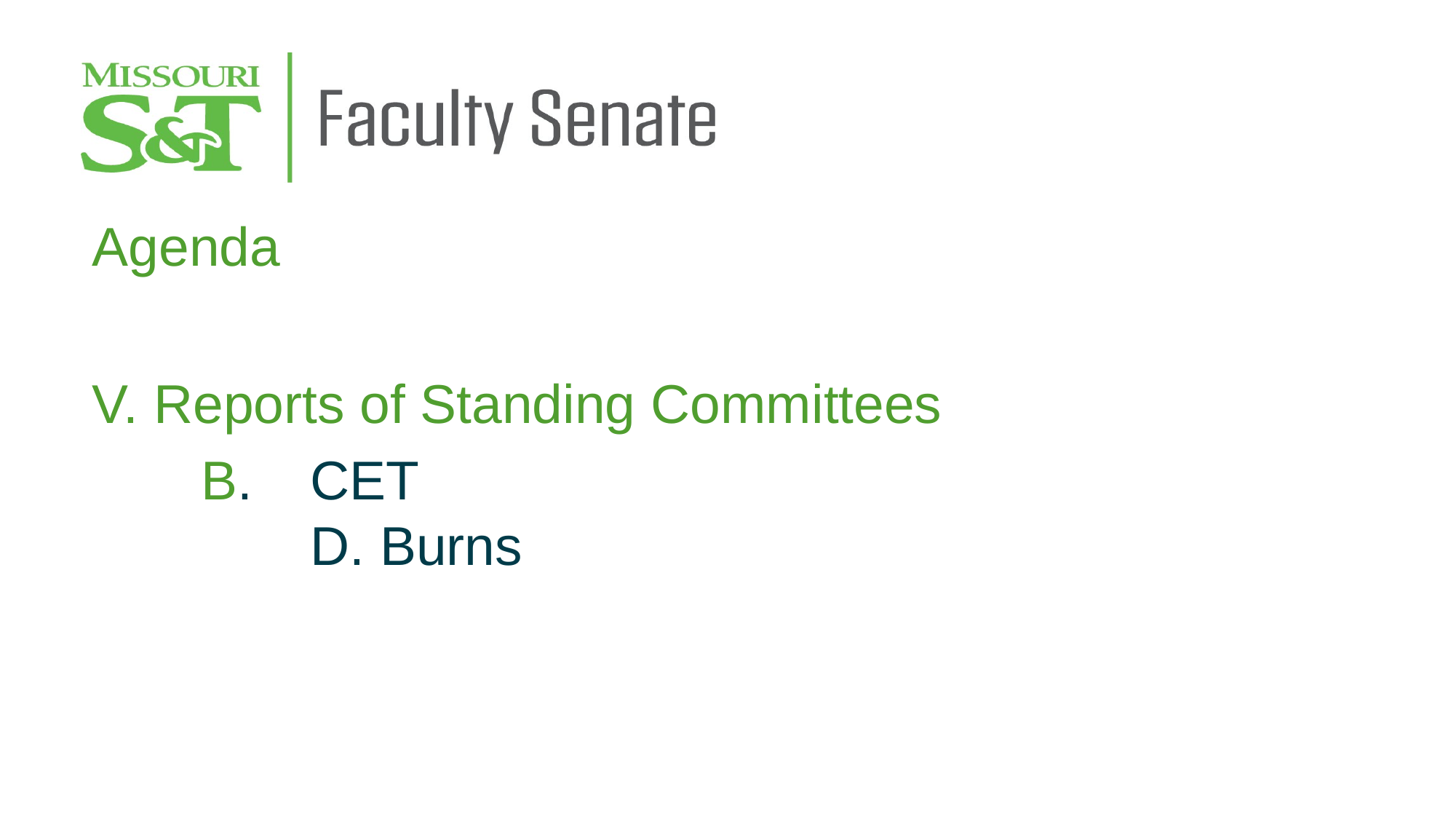

Agenda
V. Reports of Standing Committees
	B.	CET
		D. Burns